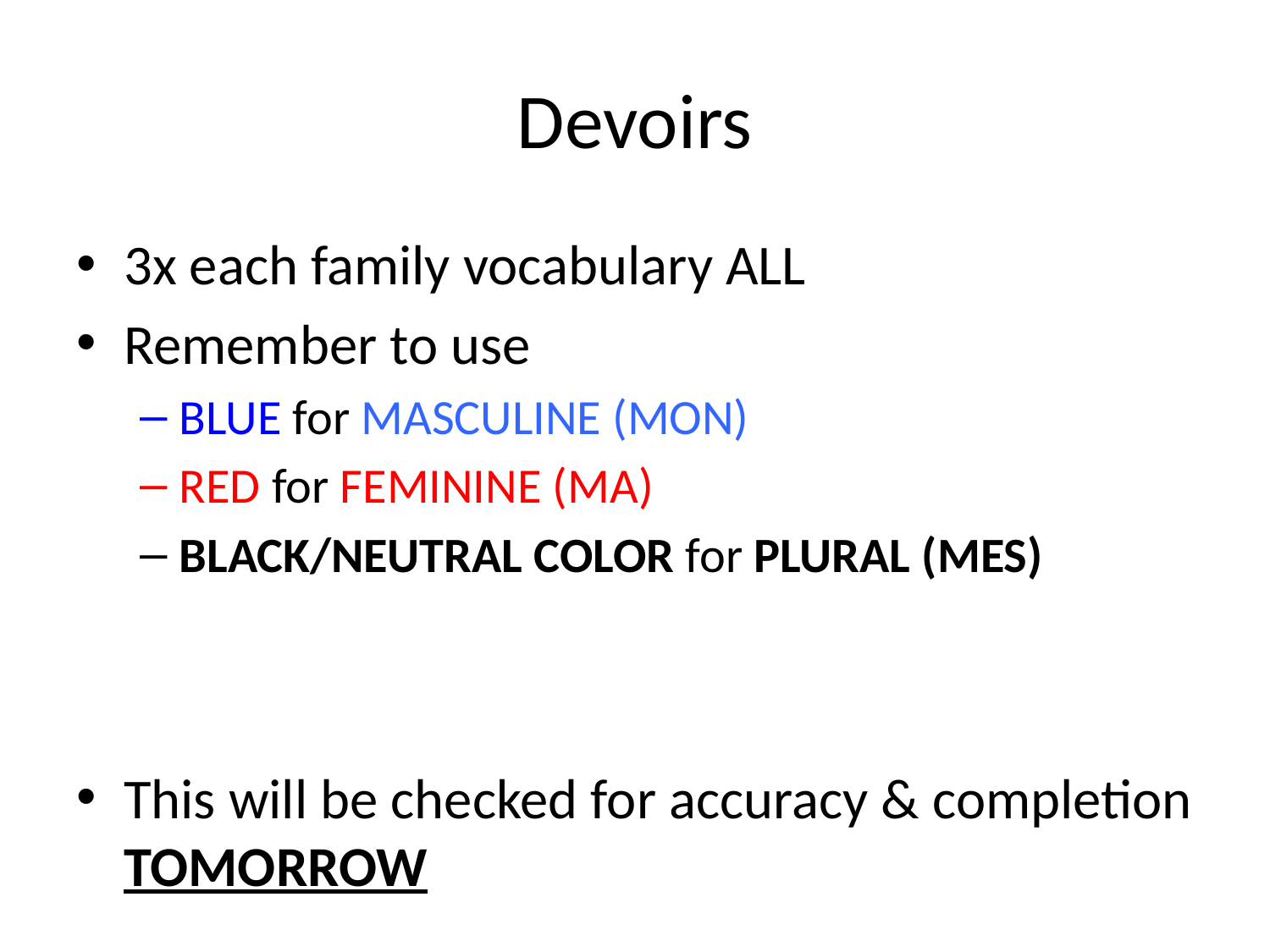

# Devoirs
3x each family vocabulary ALL
Remember to use
BLUE for MASCULINE (MON)
RED for FEMININE (MA)
BLACK/NEUTRAL COLOR for PLURAL (MES)

This will be checked for accuracy & completion TOMORROW